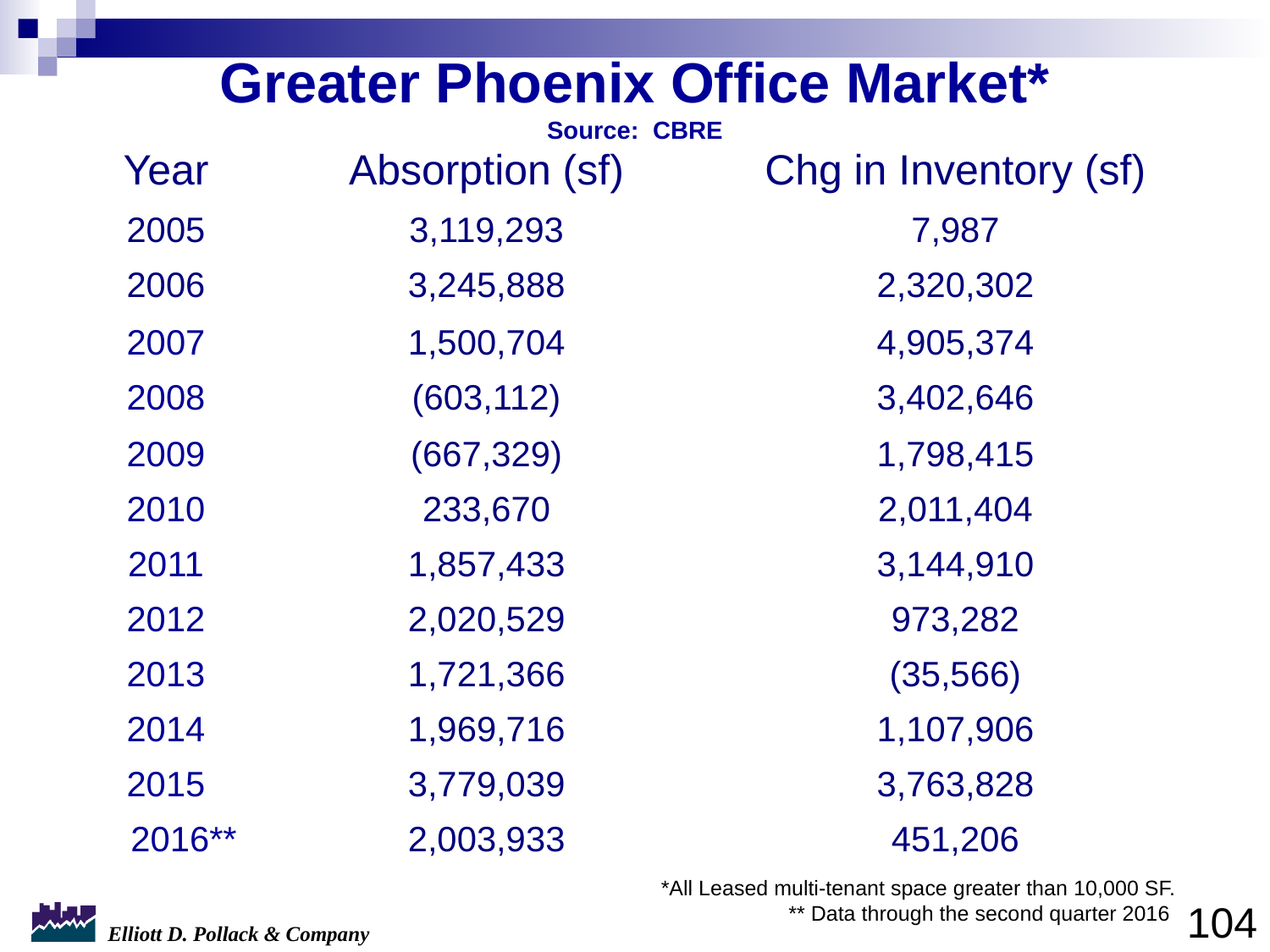

Greater Phoenix Office Market*
Source:  CBRE
| Year | Absorption (sf) | Chg in Inventory (sf) |
| --- | --- | --- |
| 2005 | 3,119,293 | 7,987 |
| 2006 | 3,245,888 | 2,320,302 |
| 2007 | 1,500,704 | 4,905,374 |
| 2008 | (603,112) | 3,402,646 |
| 2009 | (667,329) | 1,798,415 |
| 2010 | 233,670 | 2,011,404 |
| 2011 | 1,857,433 | 3,144,910 |
| 2012 | 2,020,529 | 973,282 |
| 2013 | 1,721,366 | (35,566) |
| 2014 | 1,969,716 | 1,107,906 |
| 2015 | 3,779,039 | 3,763,828 |
| 2016\*\* | 2,003,933 | 451,206 |
*All Leased multi-tenant space greater than 10,000 SF.
** Data through the second quarter 2016
104